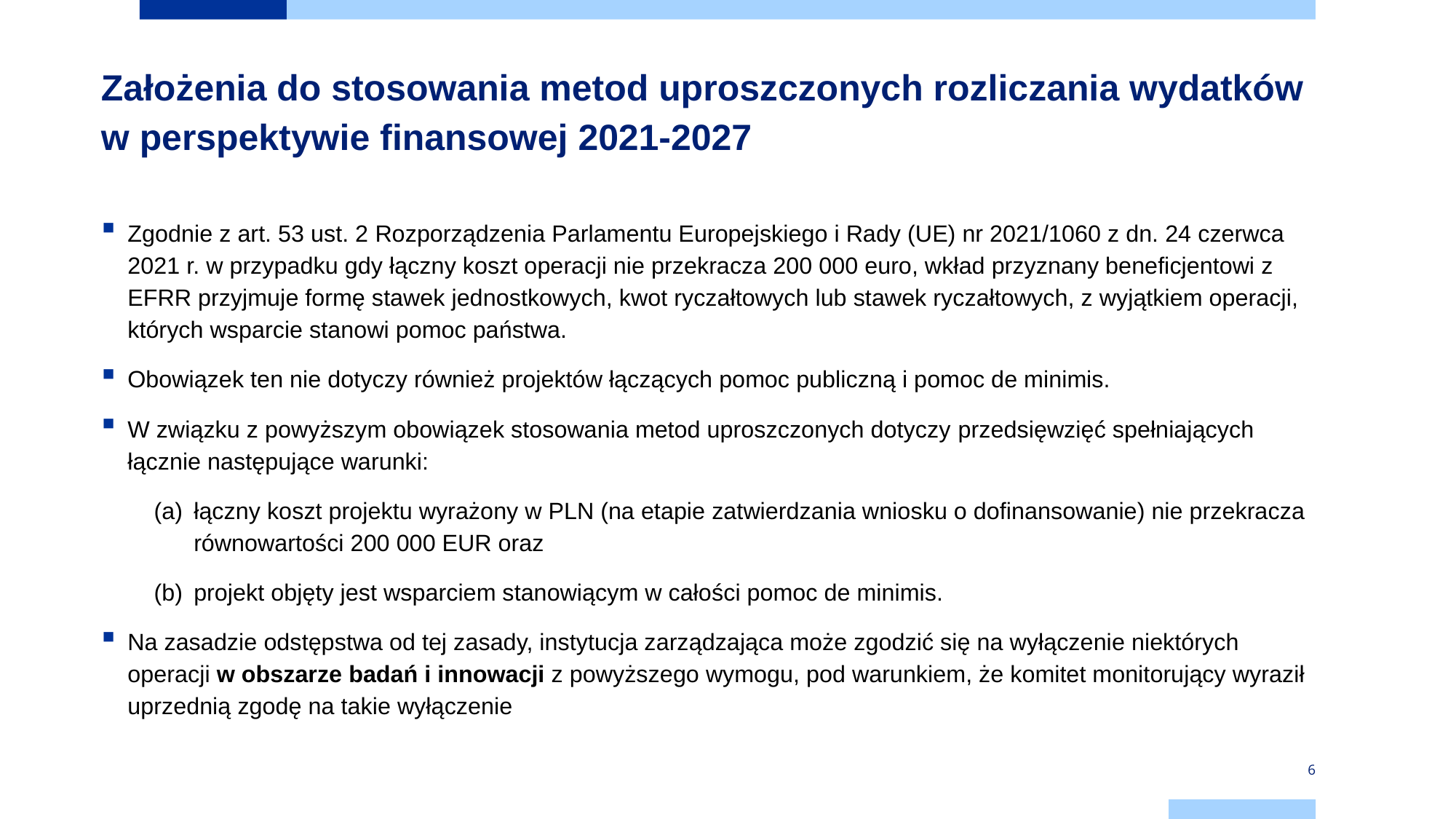

# Założenia do stosowania metod uproszczonych rozliczania wydatków w perspektywie finansowej 2021-2027
Zgodnie z art. 53 ust. 2 Rozporządzenia Parlamentu Europejskiego i Rady (UE) nr 2021/1060 z dn. 24 czerwca 2021 r. w przypadku gdy łączny koszt operacji nie przekracza 200 000 euro, wkład przyznany beneficjentowi z EFRR przyjmuje formę stawek jednostkowych, kwot ryczałtowych lub stawek ryczałtowych, z wyjątkiem operacji, których wsparcie stanowi pomoc państwa.
Obowiązek ten nie dotyczy również projektów łączących pomoc publiczną i pomoc de minimis.
W związku z powyższym obowiązek stosowania metod uproszczonych dotyczy przedsięwzięć spełniających łącznie następujące warunki:
łączny koszt projektu wyrażony w PLN (na etapie zatwierdzania wniosku o dofinansowanie) nie przekracza równowartości 200 000 EUR oraz
projekt objęty jest wsparciem stanowiącym w całości pomoc de minimis.
Na zasadzie odstępstwa od tej zasady, instytucja zarządzająca może zgodzić się na wyłączenie niektórych operacji w obszarze badań i innowacji z powyższego wymogu, pod warunkiem, że komitet monitorujący wyraził uprzednią zgodę na takie wyłączenie
6